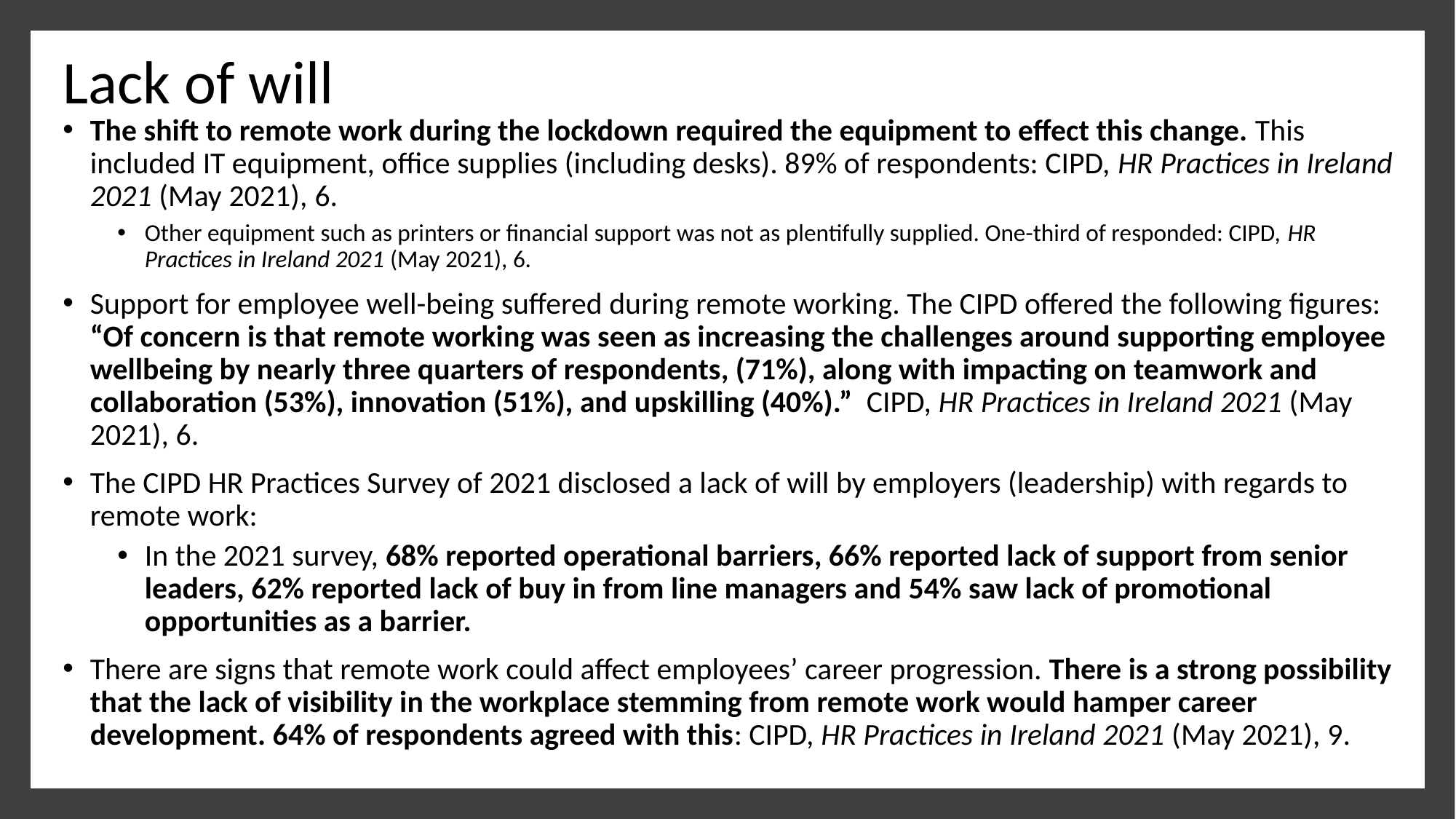

# Lack of will
The shift to remote work during the lockdown required the equipment to effect this change. This included IT equipment, office supplies (including desks). 89% of respondents: CIPD, HR Practices in Ireland 2021 (May 2021), 6.
Other equipment such as printers or financial support was not as plentifully supplied. One-third of responded: CIPD, HR Practices in Ireland 2021 (May 2021), 6.
Support for employee well-being suffered during remote working. The CIPD offered the following figures: “Of concern is that remote working was seen as increasing the challenges around supporting employee wellbeing by nearly three quarters of respondents, (71%), along with impacting on teamwork and collaboration (53%), innovation (51%), and upskilling (40%).”  CIPD, HR Practices in Ireland 2021 (May 2021), 6.
The CIPD HR Practices Survey of 2021 disclosed a lack of will by employers (leadership) with regards to remote work:
In the 2021 survey, 68% reported operational barriers, 66% reported lack of support from senior leaders, 62% reported lack of buy in from line managers and 54% saw lack of promotional opportunities as a barrier.
There are signs that remote work could affect employees’ career progression. There is a strong possibility that the lack of visibility in the workplace stemming from remote work would hamper career development. 64% of respondents agreed with this: CIPD, HR Practices in Ireland 2021 (May 2021), 9.